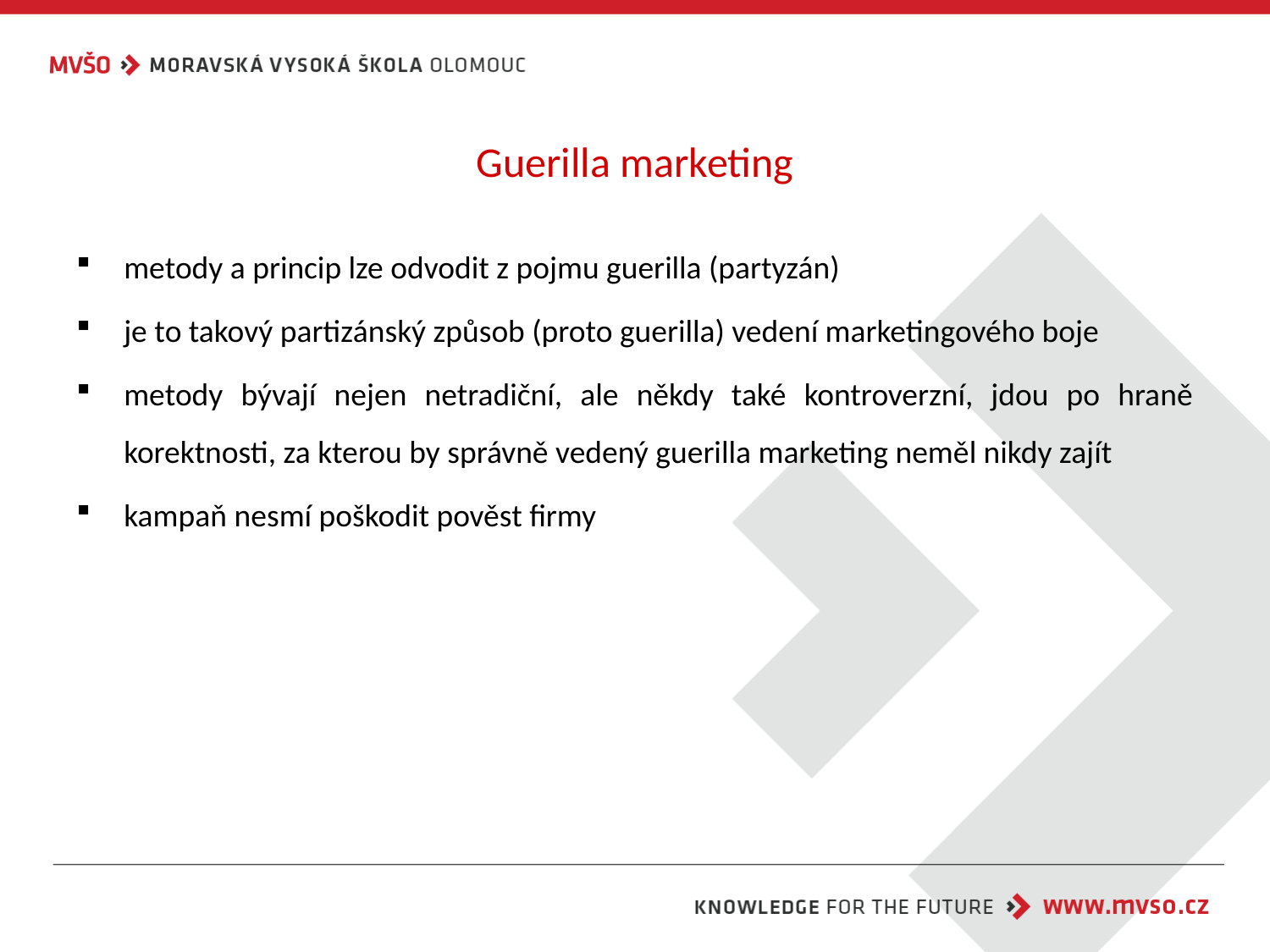

# Guerilla marketing
metody a princip lze odvodit z pojmu guerilla (partyzán)
je to takový partizánský způsob (proto guerilla) vedení marketingového boje
metody bývají nejen netradiční, ale někdy také kontroverzní, jdou po hraně korektnosti, za kterou by správně vedený guerilla marketing neměl nikdy zajít
kampaň nesmí poškodit pověst firmy